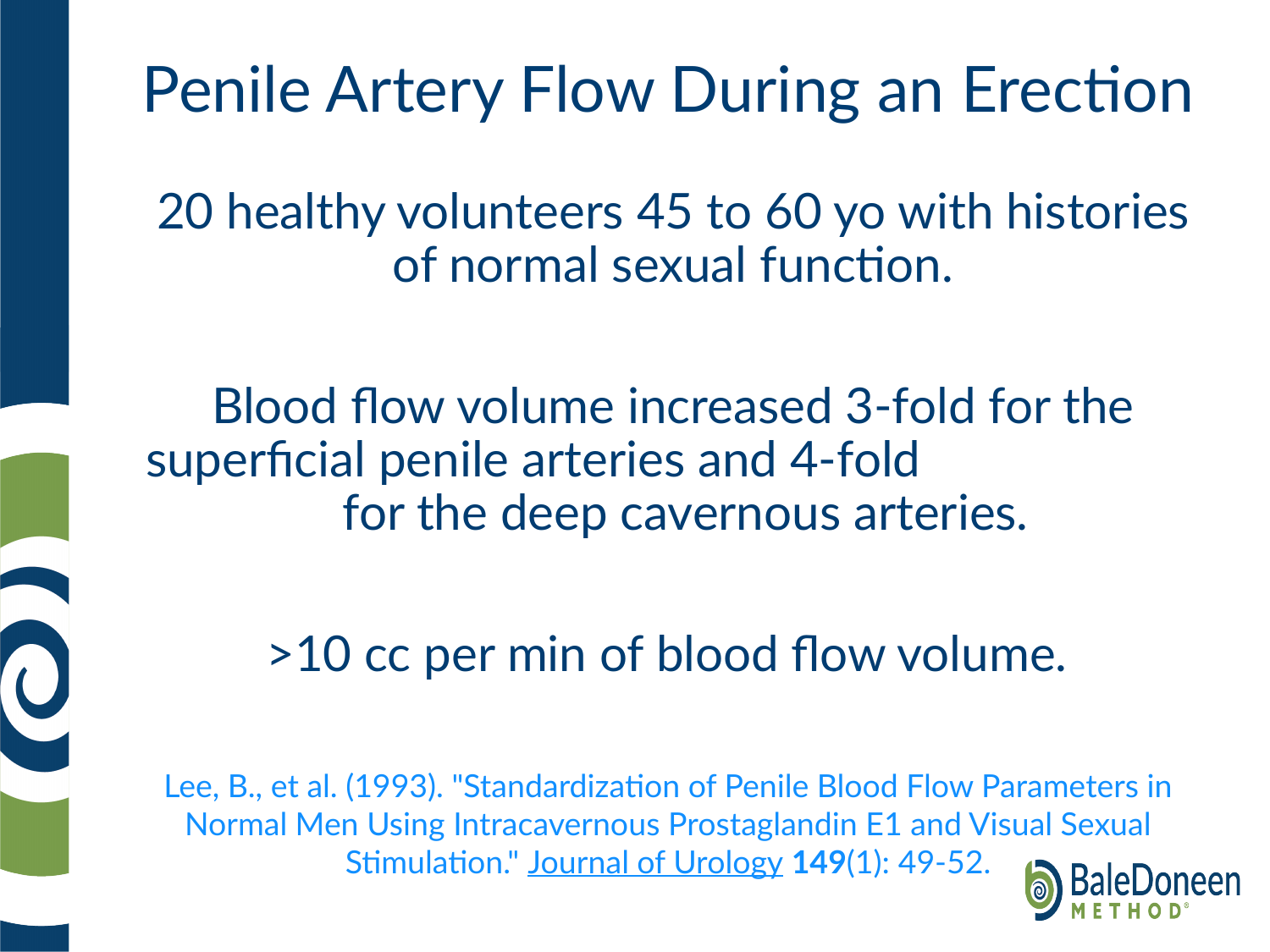

# Penile Artery Flow During an Erection
20 healthy volunteers 45 to 60 yo with histories of normal sexual function.

Blood flow volume increased 3-fold for the superficial penile arteries and 4-fold                         for the deep cavernous arteries.

>10 cc per min of blood flow volume.

Lee, B., et al. (1993). "Standardization of Penile Blood Flow Parameters in Normal Men Using Intracavernous Prostaglandin E1 and Visual Sexual Stimulation." Journal of Urology 149(1): 49-52.